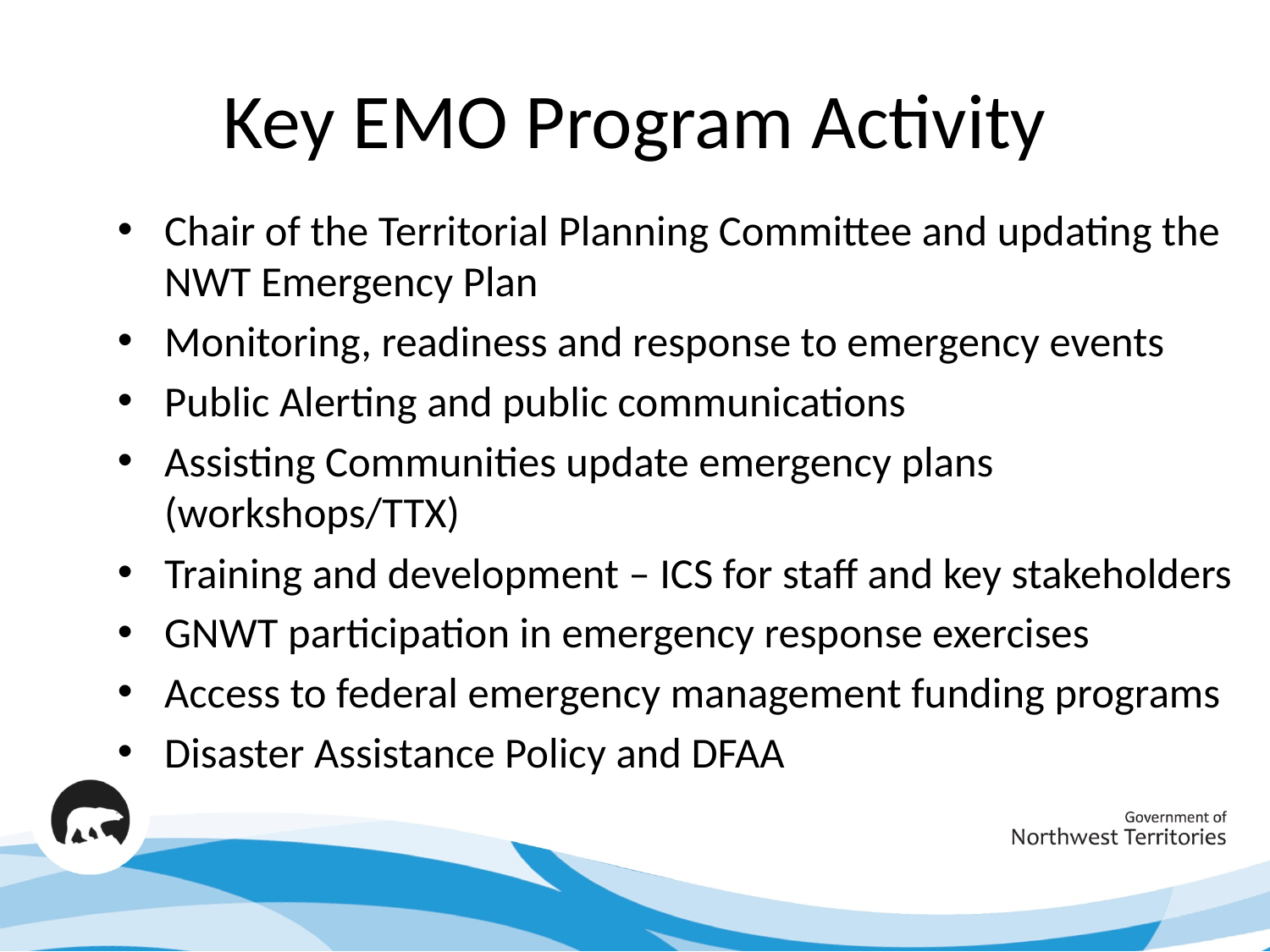

# Key EMO Program Activity
Chair of the Territorial Planning Committee and updating the NWT Emergency Plan
Monitoring, readiness and response to emergency events
Public Alerting and public communications
Assisting Communities update emergency plans (workshops/TTX)
Training and development – ICS for staff and key stakeholders
GNWT participation in emergency response exercises
Access to federal emergency management funding programs
Disaster Assistance Policy and DFAA